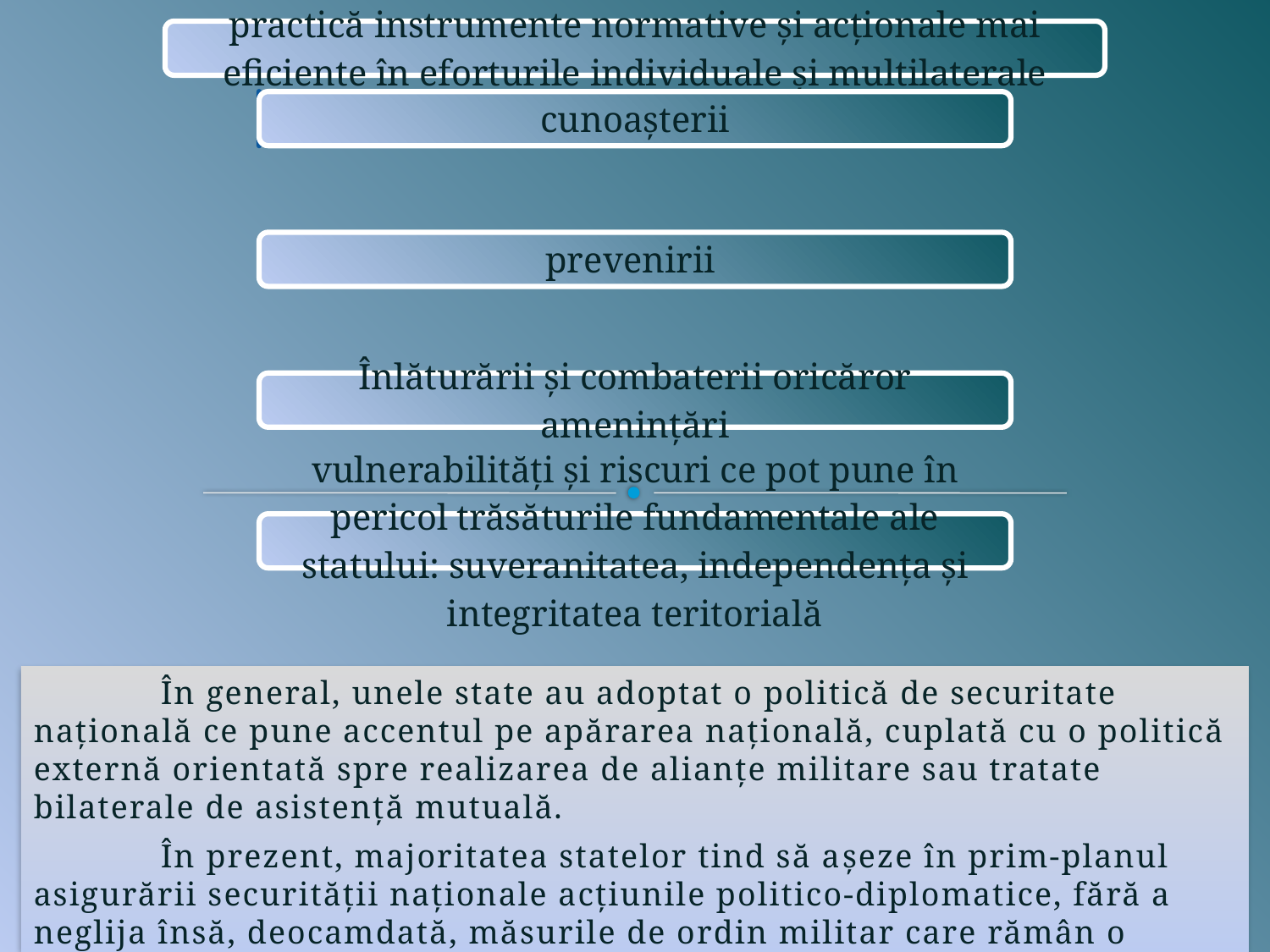

cunoaşterii
prevenirii
Înlăturării și combaterii oricăror amenințări
vulnerabilităţi şi riscuri ce pot pune în pericol trăsăturile fundamentale ale statului: suveranitatea, independenţa şi integritatea teritorială
	În general, unele state au adoptat o politică de securitate naţională ce pune accentul pe apărarea naţională, cuplată cu o politică externă orientată spre realizarea de alianţe militare sau tratate bilaterale de asistenţă mutuală.
	În prezent, majoritatea statelor tind să aşeze în prim-planul asigurării securităţii naţionale acţiunile politico-diplomatice, fără a neglija însă, deocamdată, măsurile de ordin militar care rămân o soluţie de ultimă instanţă.